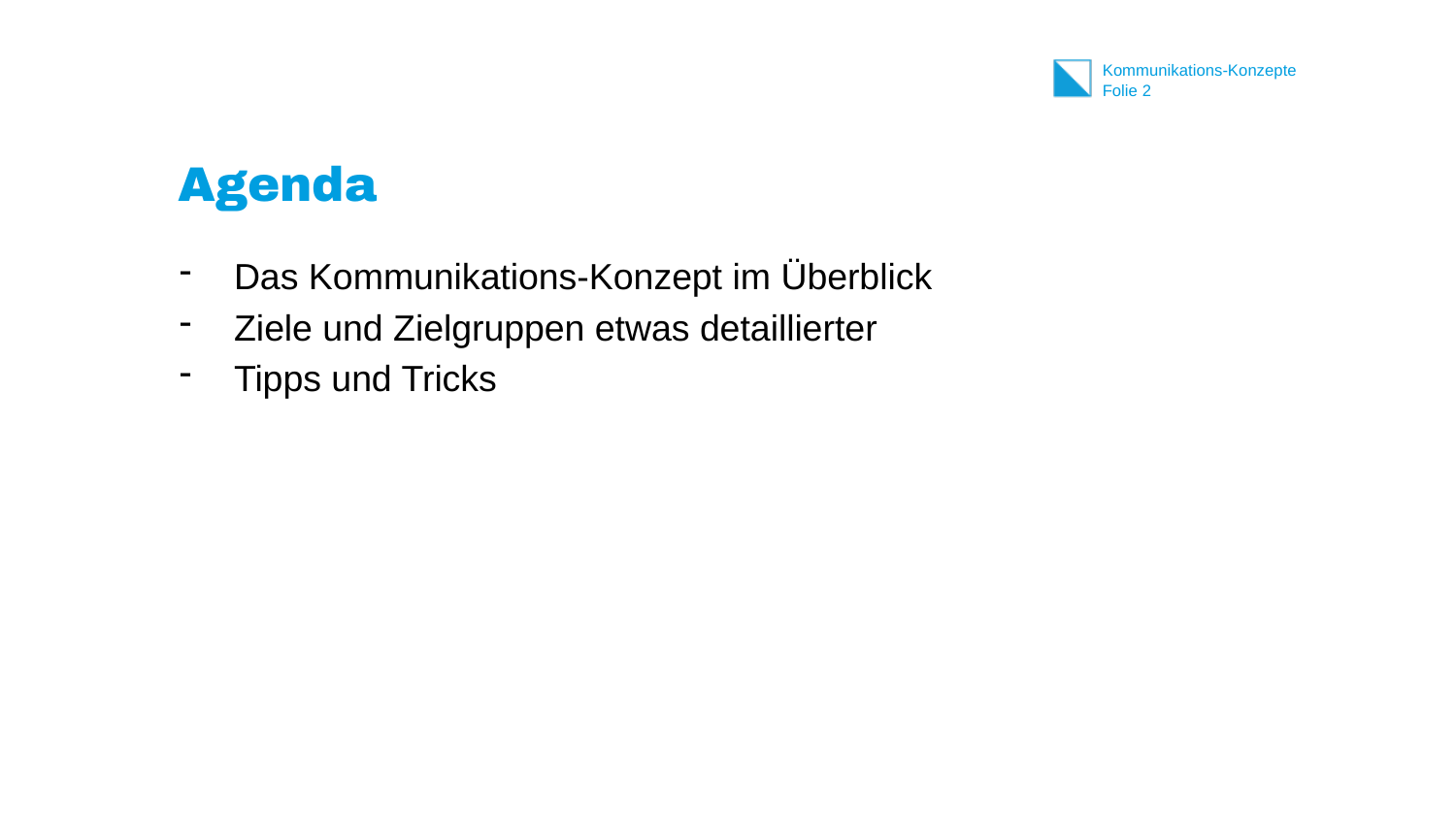

Agenda
Das Kommunikations-Konzept im Überblick
Ziele und Zielgruppen etwas detaillierter
Tipps und Tricks